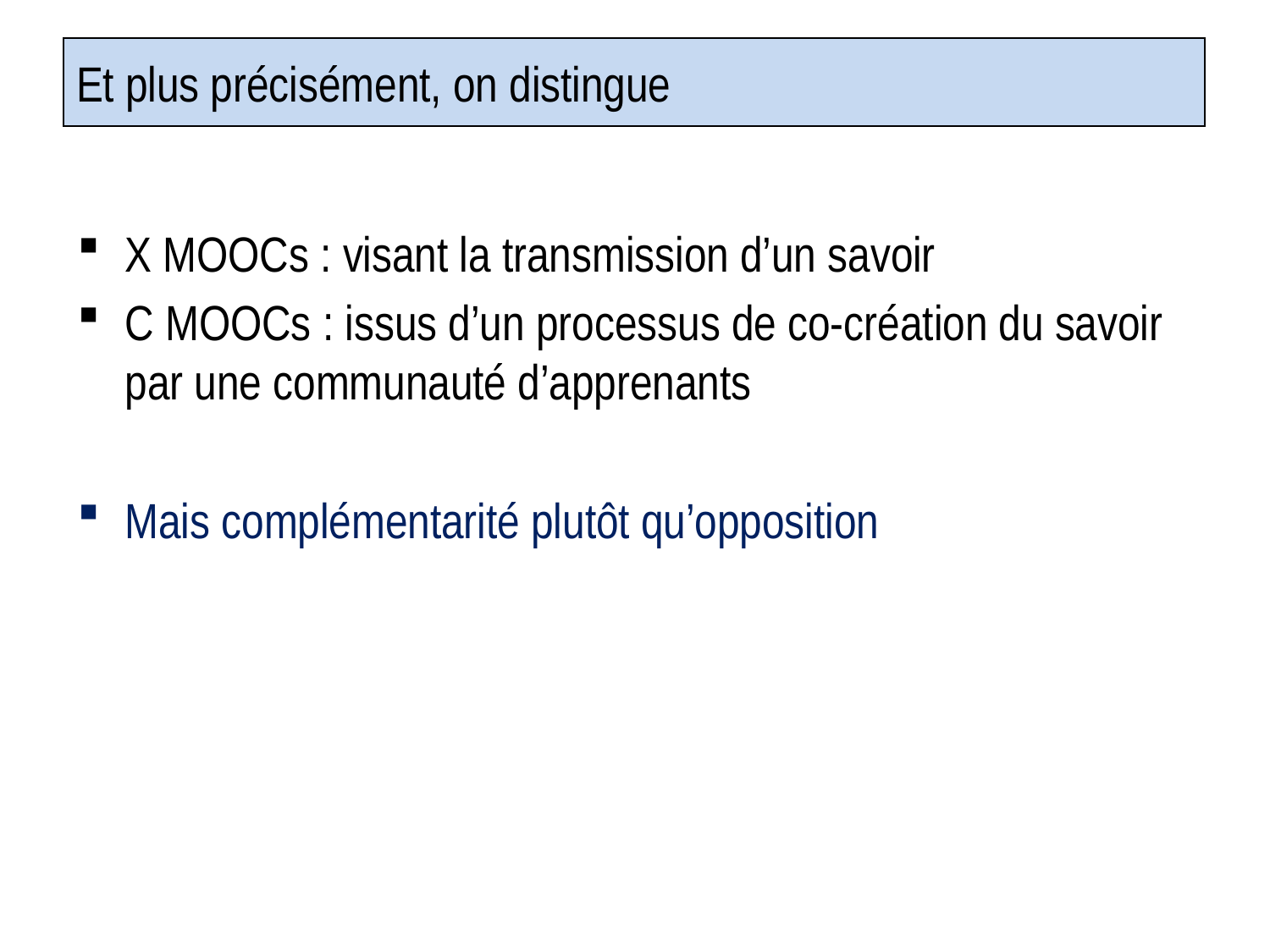

# Et plus précisément, on distingue
X MOOCs : visant la transmission d’un savoir
C MOOCs : issus d’un processus de co-création du savoir par une communauté d’apprenants

Mais complémentarité plutôt qu’opposition